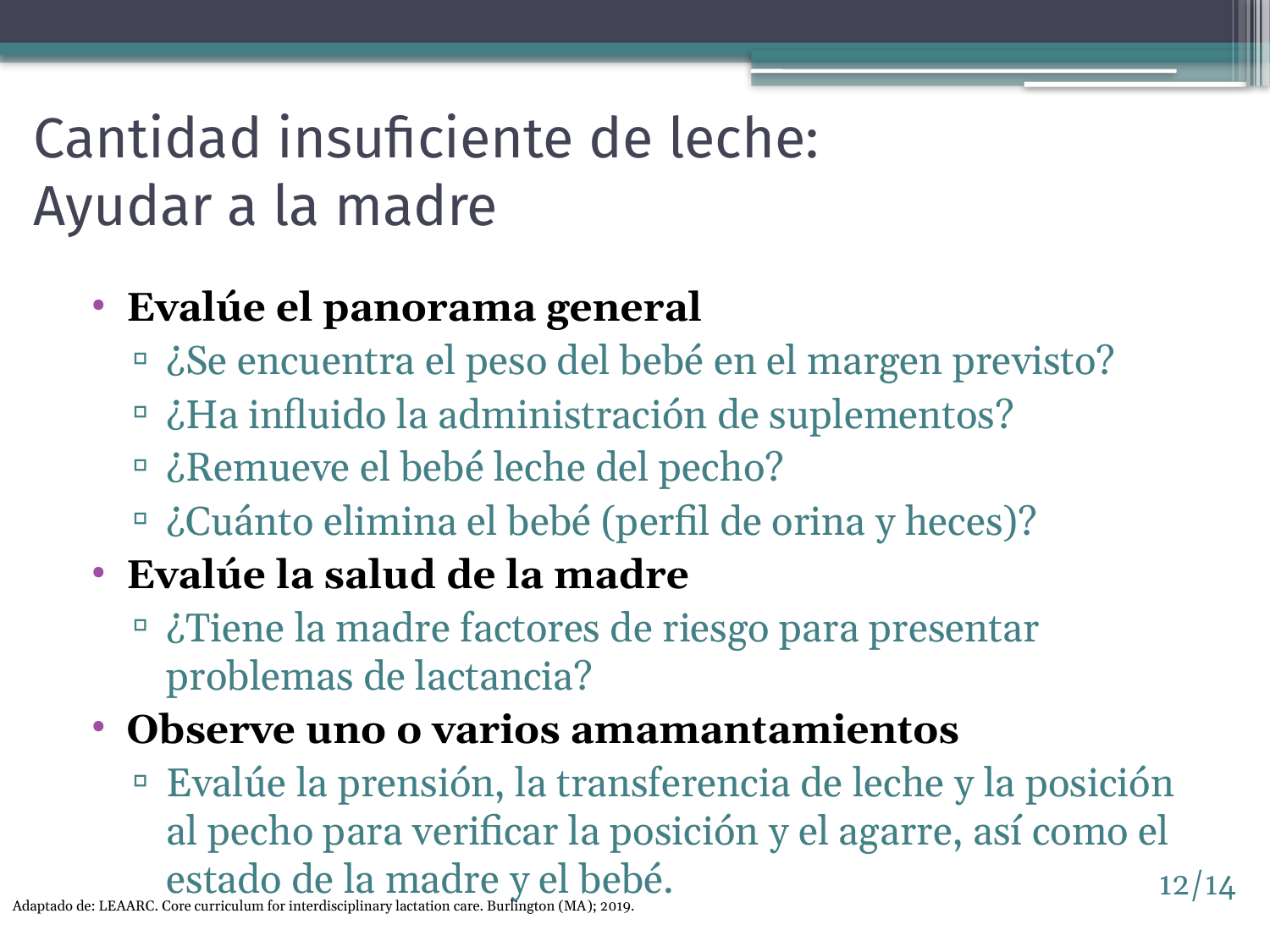

# Cantidad insuficiente de leche: Ayudar a la madre
Evalúe el panorama general
¿Se encuentra el peso del bebé en el margen previsto?
¿Ha influido la administración de suplementos?
¿Remueve el bebé leche del pecho?
¿Cuánto elimina el bebé (perfil de orina y heces)?
Evalúe la salud de la madre
¿Tiene la madre factores de riesgo para presentar problemas de lactancia?
Observe uno o varios amamantamientos
Evalúe la prensión, la transferencia de leche y la posición al pecho para verificar la posición y el agarre, así como el estado de la madre y el bebé.

12/14
Adaptado de: LEAARC. Core curriculum for interdisciplinary lactation care. Burlington (MA); 2019.